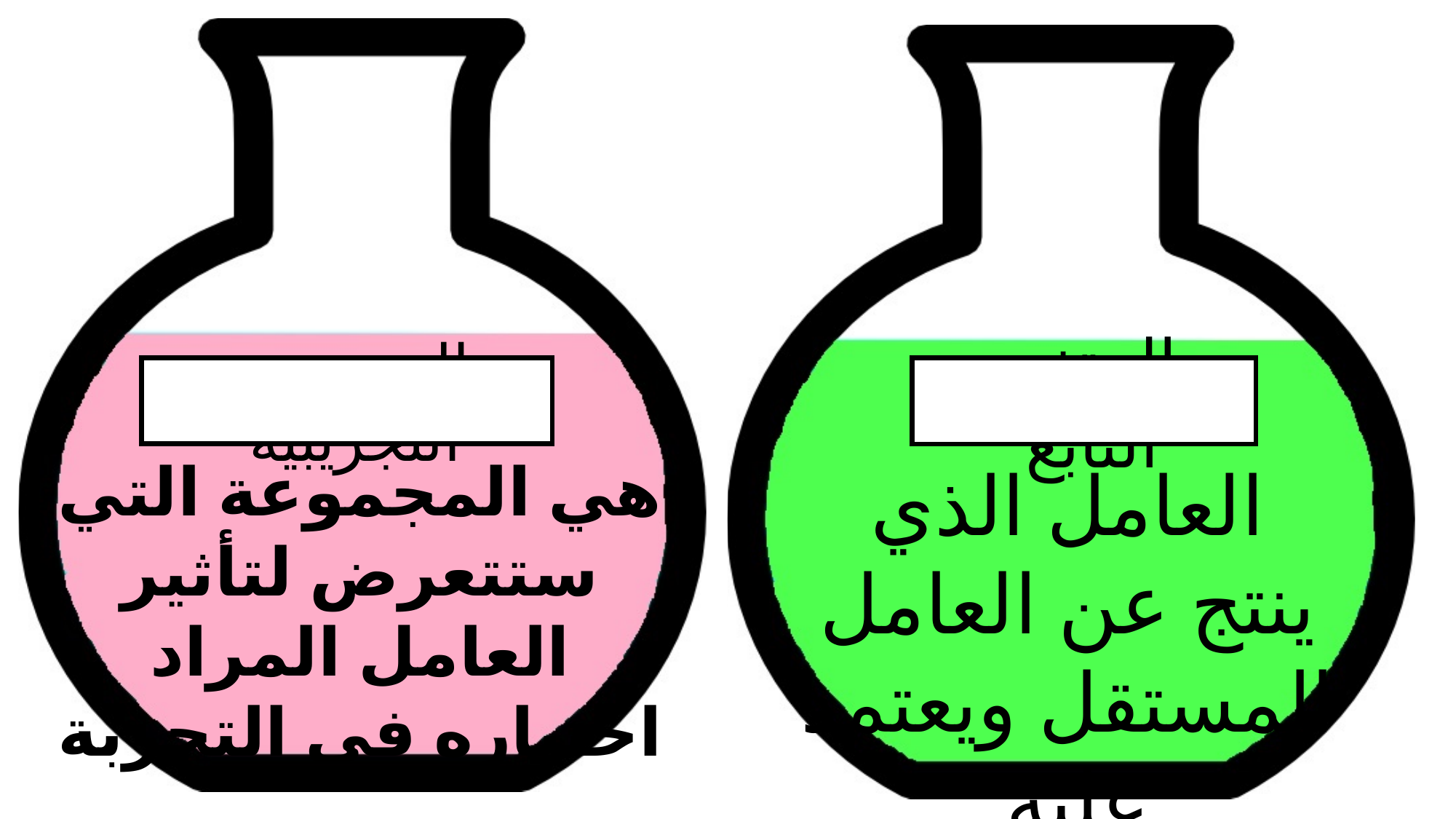

المجموعة التجريبية
المتغير التابع

هي المجموعة التي ستتعرض لتأثير العامل المراد اختباره في التجربة
العامل الذي ينتج عن العامل المستقل ويعتمد عليه